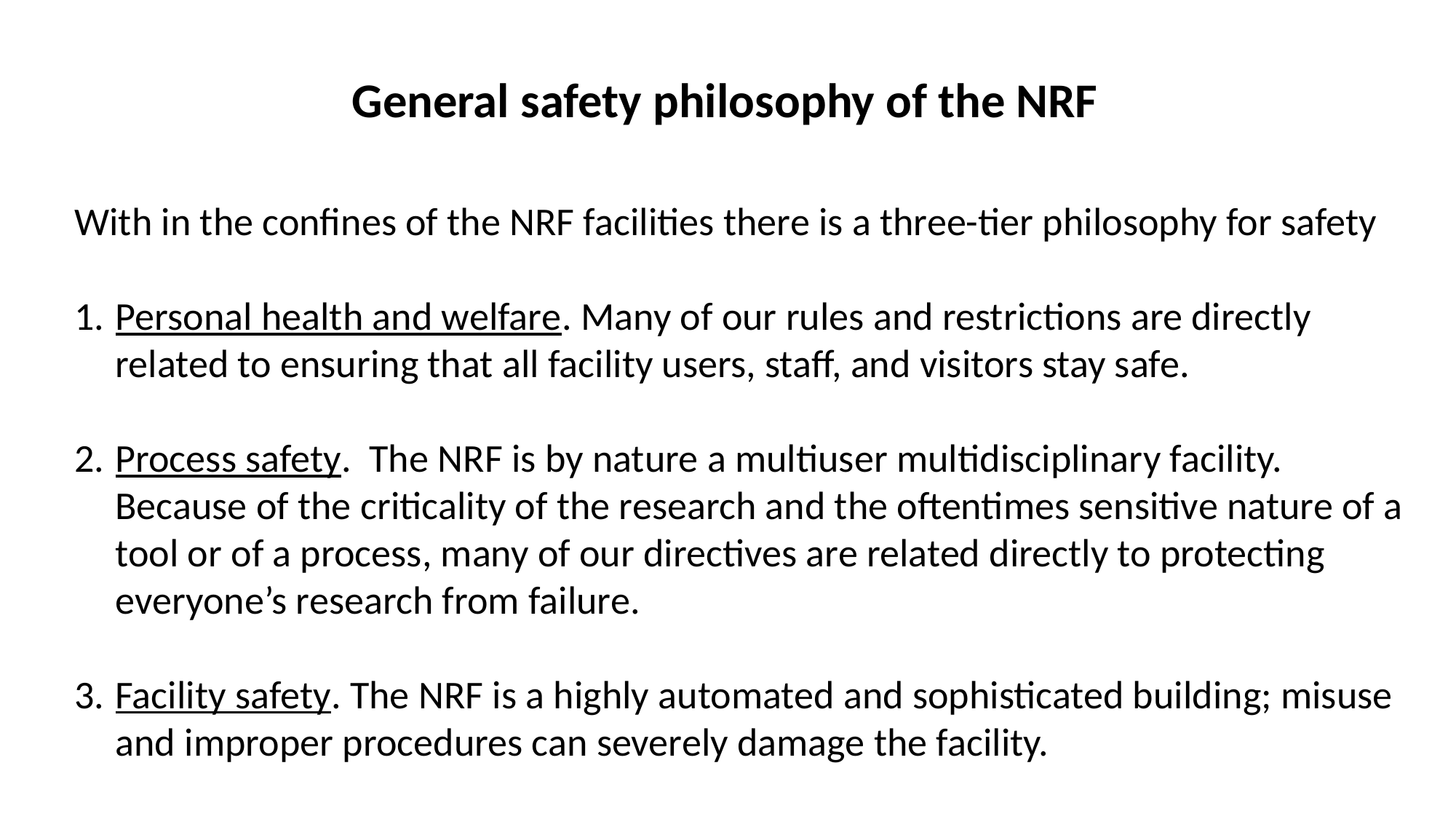

General safety philosophy of the NRF
With in the confines of the NRF facilities there is a three-tier philosophy for safety

Personal health and welfare. Many of our rules and restrictions are directly related to ensuring that all facility users, staff, and visitors stay safe.

Process safety.  The NRF is by nature a multiuser multidisciplinary facility.  Because of the criticality of the research and the oftentimes sensitive nature of a tool or of a process, many of our directives are related directly to protecting everyone’s research from failure.

Facility safety. The NRF is a highly automated and sophisticated building; misuse and improper procedures can severely damage the facility.